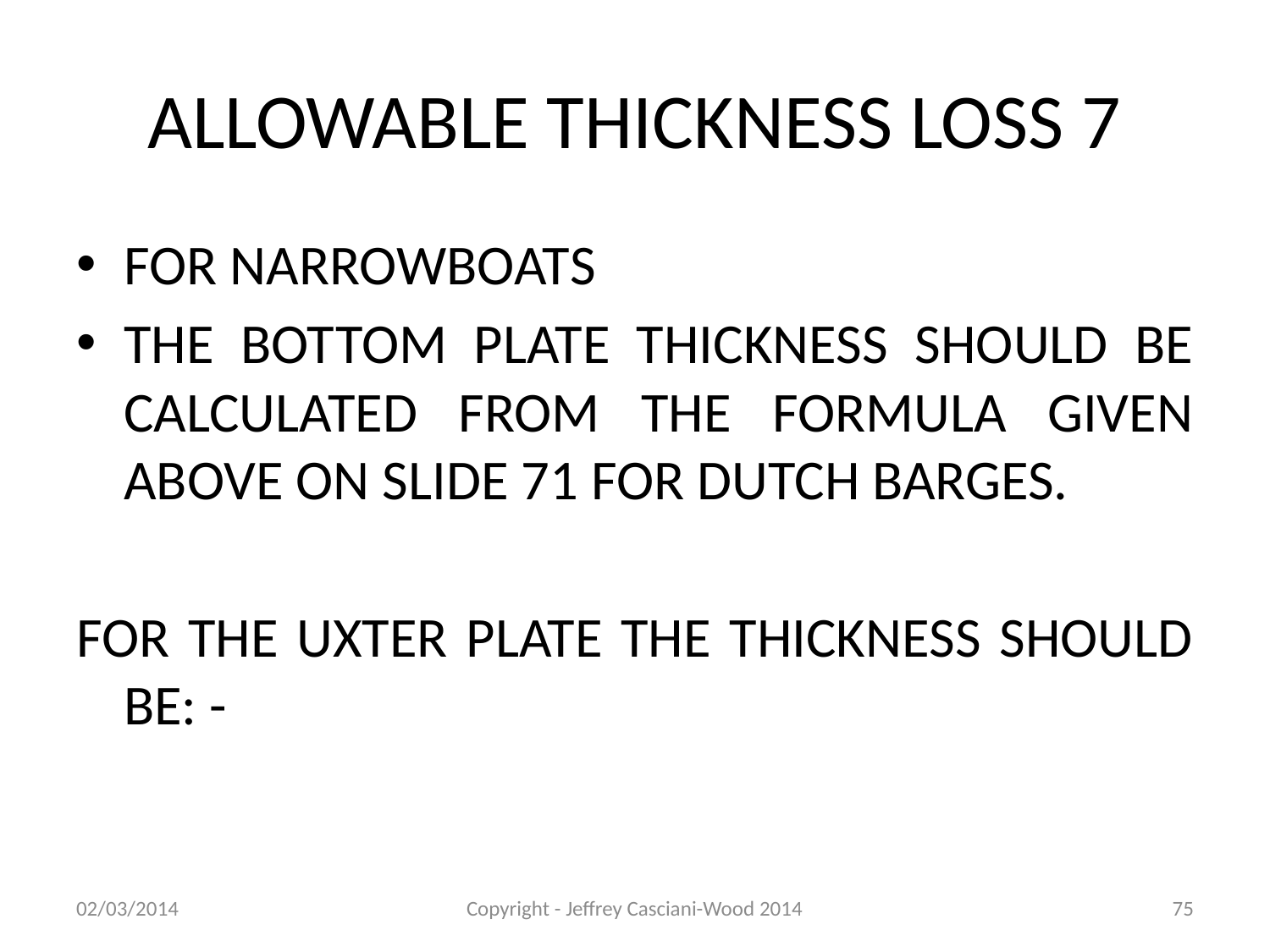

# ALLOWABLE THICKNESS LOSS 7
FOR NARROWBOATS
THE BOTTOM PLATE THICKNESS SHOULD BE CALCULATED FROM THE FORMULA GIVEN ABOVE ON SLIDE 71 FOR DUTCH BARGES.

FOR THE UXTER PLATE THE THICKNESS SHOULD BE: -
02/03/2014
Copyright - Jeffrey Casciani-Wood 2014
75